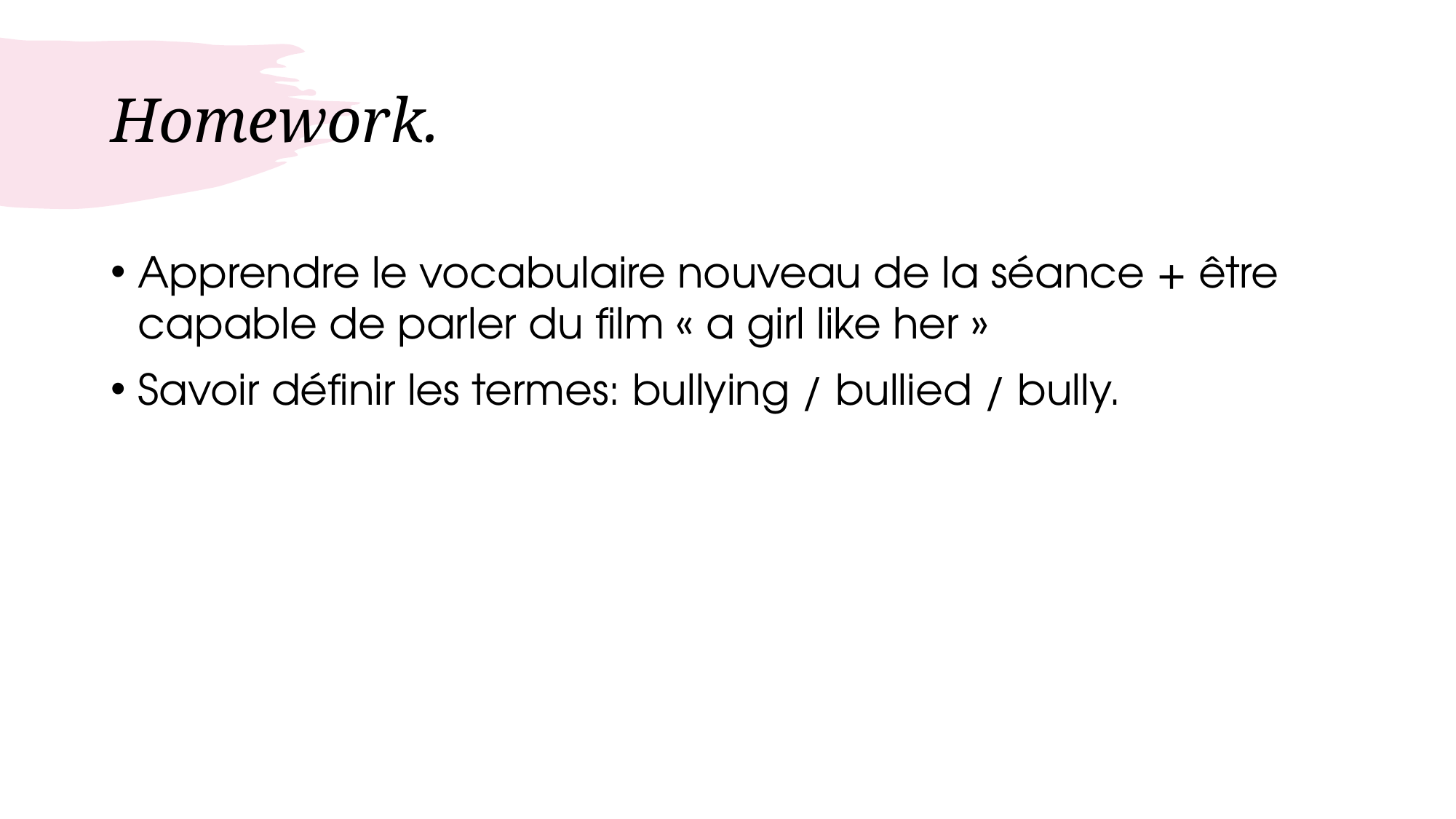

# Homework.
Apprendre le vocabulaire nouveau de la séance + être capable de parler du film « a girl like her »
Savoir définir les termes: bullying / bullied / bully.